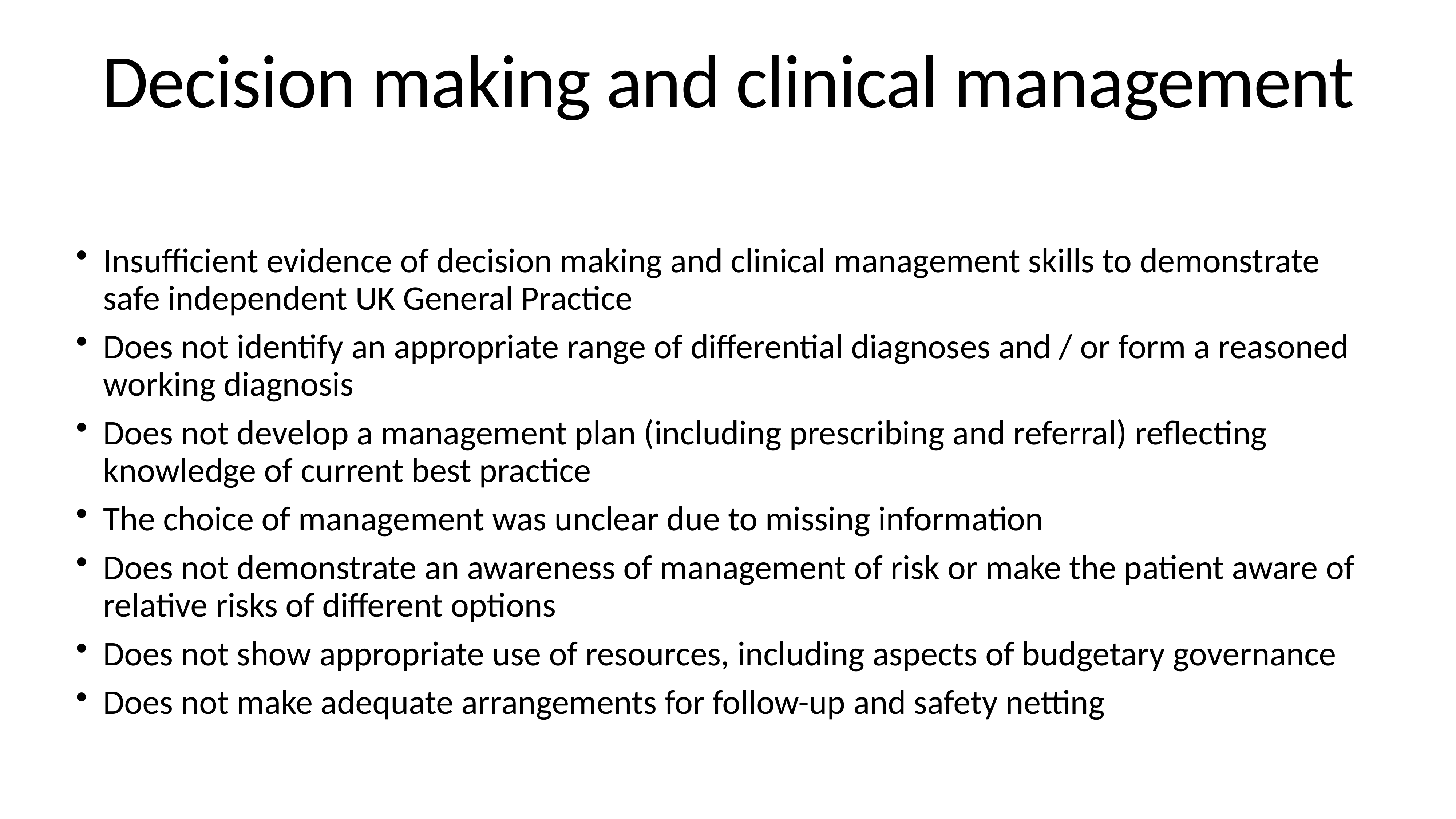

# Decision making and clinical management
Insufficient evidence of decision making and clinical management skills to demonstrate safe independent UK General Practice
Does not identify an appropriate range of differential diagnoses and / or form a reasoned working diagnosis
Does not develop a management plan (including prescribing and referral) reflecting knowledge of current best practice
The choice of management was unclear due to missing information
Does not demonstrate an awareness of management of risk or make the patient aware of relative risks of different options
Does not show appropriate use of resources, including aspects of budgetary governance
Does not make adequate arrangements for follow-up and safety netting